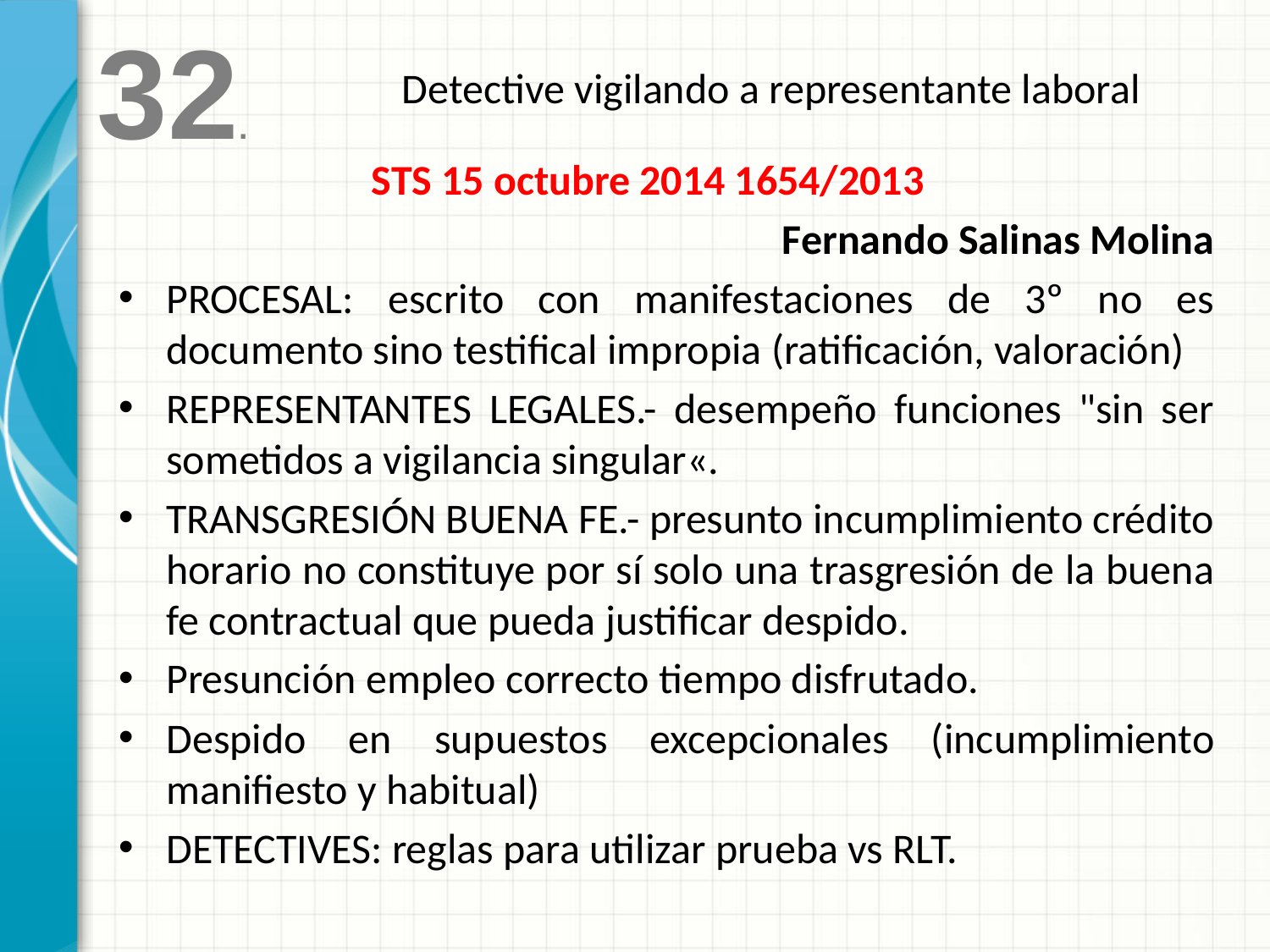

32.
# Detective vigilando a representante laboral
STS 15 octubre 2014 1654/2013
Fernando Salinas Molina
PROCESAL: escrito con manifestaciones de 3º no es documento sino testifical impropia (ratificación, valoración)
REPRESENTANTES LEGALES.- desempeño funciones "sin ser sometidos a vigilancia singular«.
TRANSGRESIÓN BUENA FE.- presunto incumplimiento crédito horario no constituye por sí solo una trasgresión de la buena fe contractual que pueda justificar despido.
Presunción empleo correcto tiempo disfrutado.
Despido en supuestos excepcionales (incumplimiento manifiesto y habitual)
DETECTIVES: reglas para utilizar prueba vs RLT.